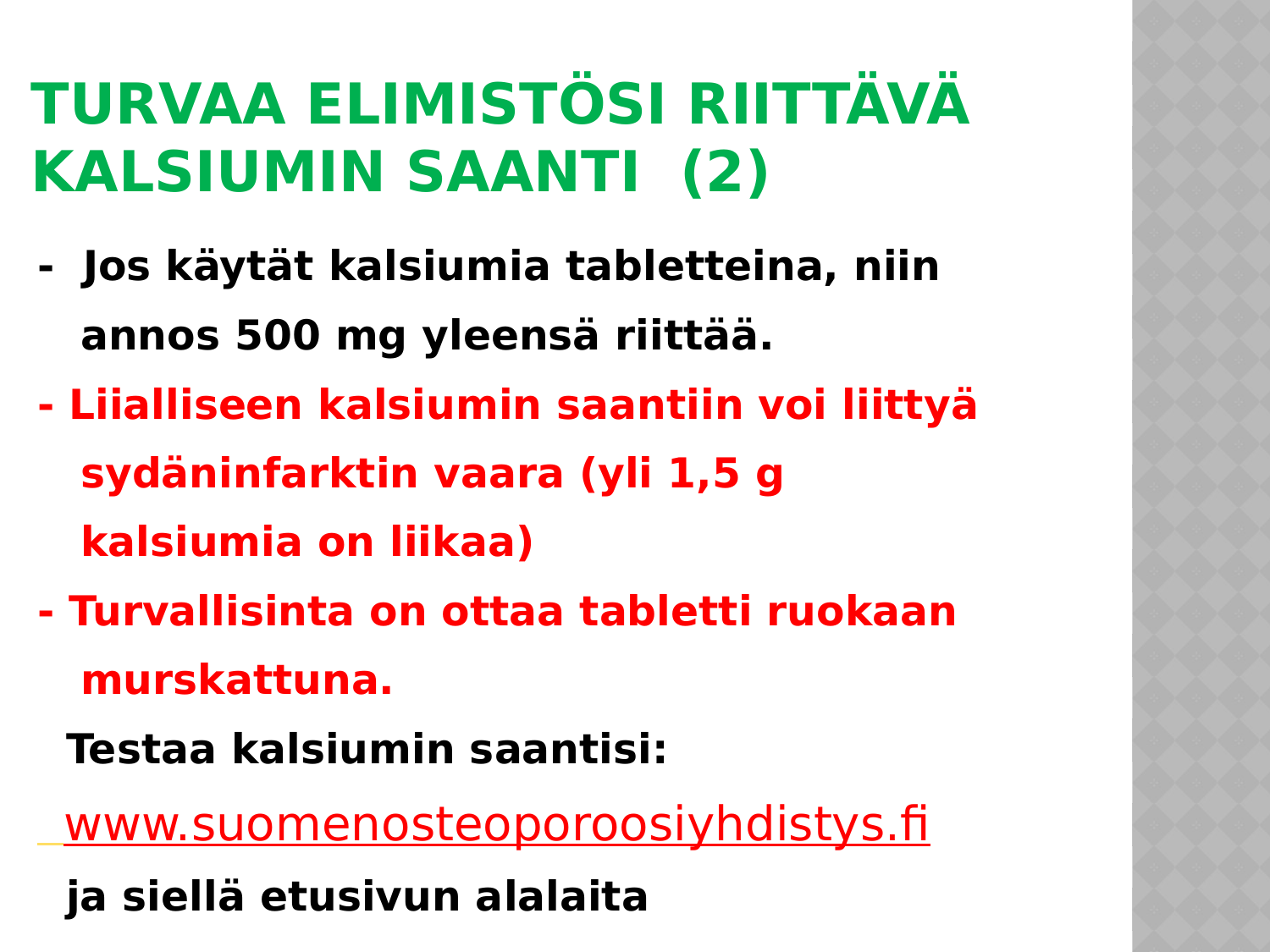

# Turvaa elimistösi riittävä kalsiumin saanti  (2)
-  Jos käytät kalsiumia tabletteina, niin
   annos 500 mg yleensä riittää.
- Liialliseen kalsiumin saantiin voi liittyä
   sydäninfarktin vaara (yli 1,5 g
   kalsiumia on liikaa)
- Turvallisinta on ottaa tabletti ruokaan
   murskattuna.
  Testaa kalsiumin saantisi:
  www.suomenosteoporoosiyhdistys.fi
  ja siellä etusivun alalaita